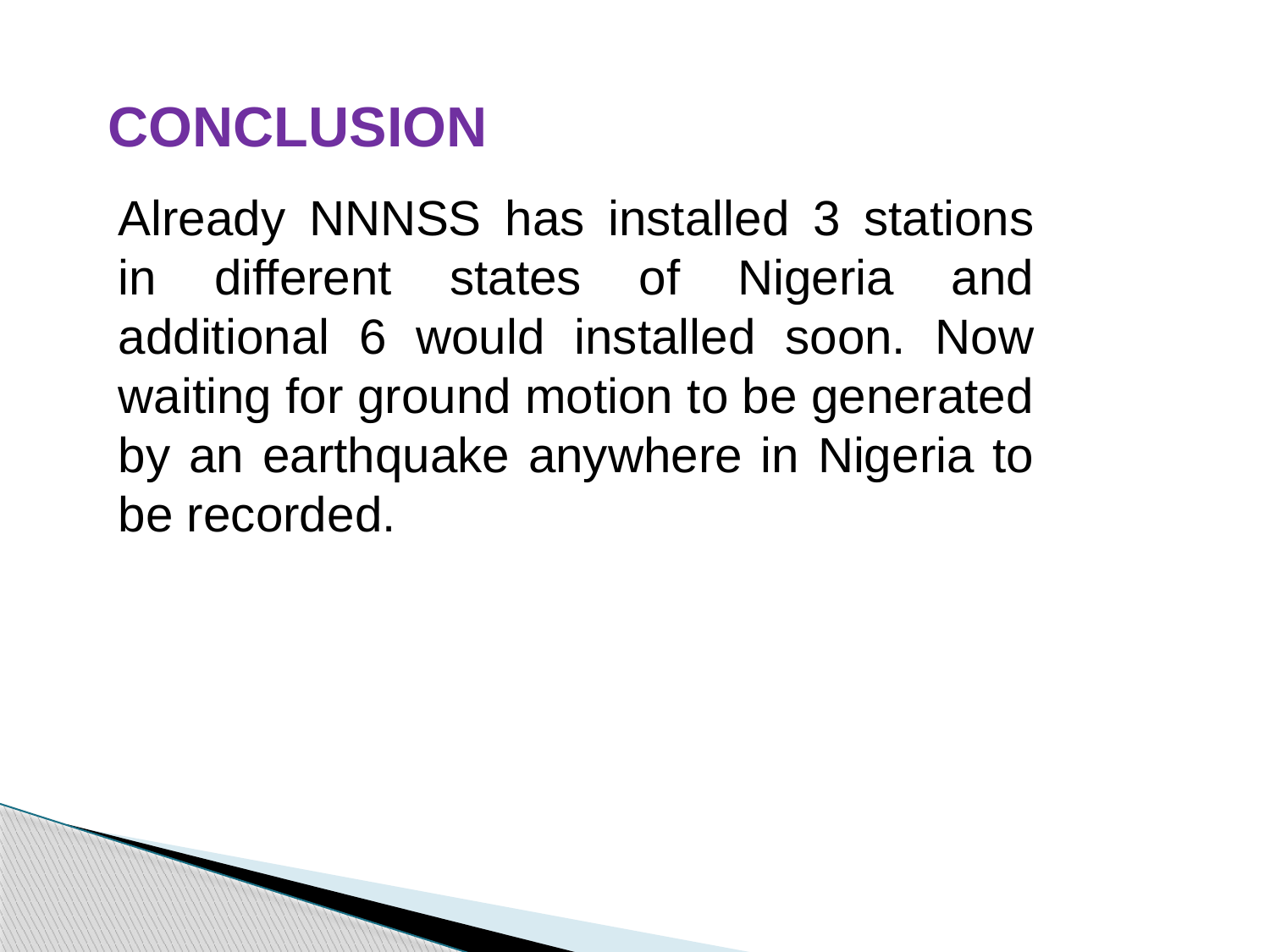

CONCLUSION
Already NNNSS has installed 3 stations in different states of Nigeria and additional 6 would installed soon. Now waiting for ground motion to be generated by an earthquake anywhere in Nigeria to be recorded.